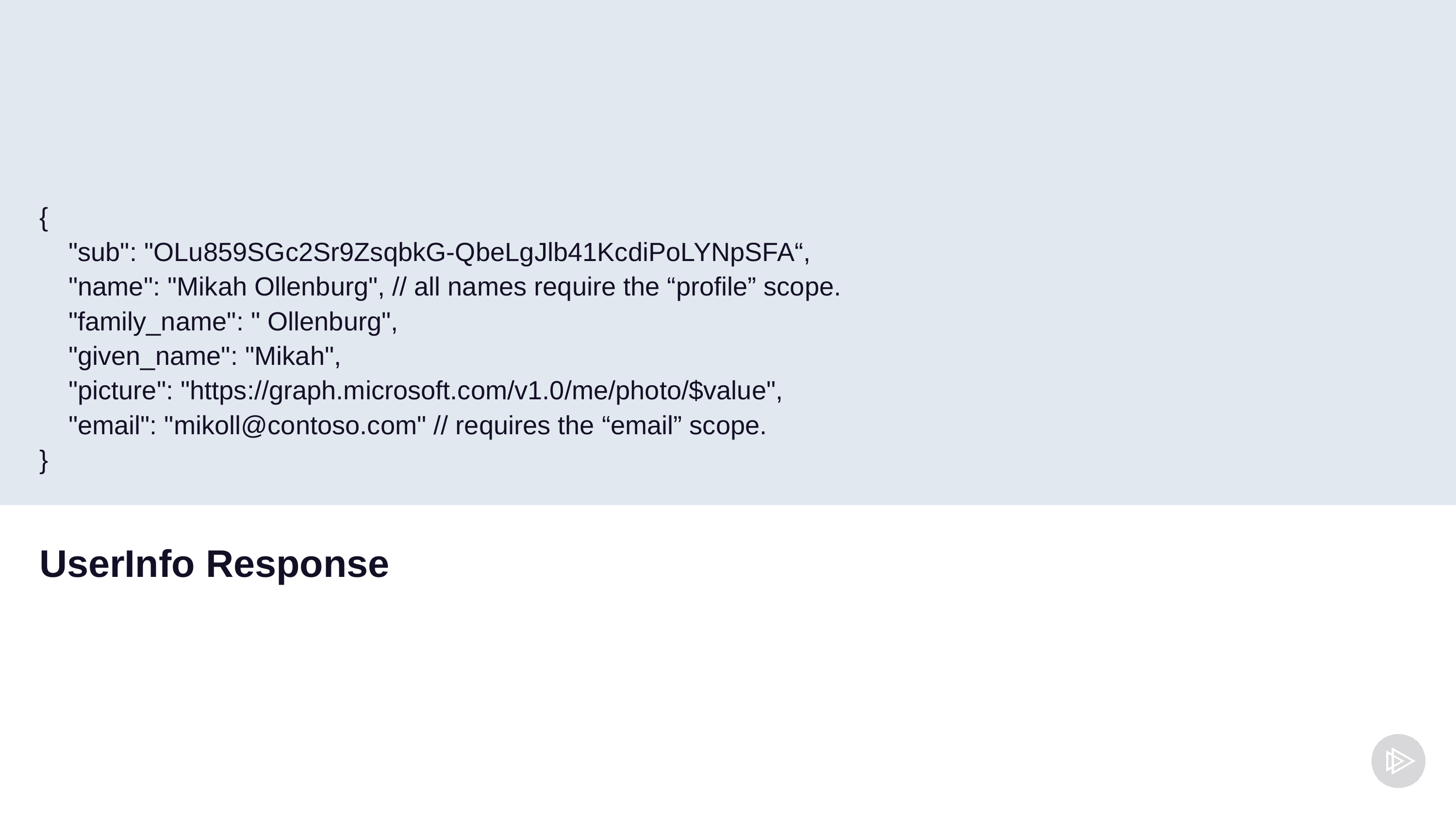

{
    "sub": "OLu859SGc2Sr9ZsqbkG-QbeLgJlb41KcdiPoLYNpSFA“,
    "name": "Mikah Ollenburg", // all names require the “profile” scope.
    "family_name": " Ollenburg",
    "given_name": "Mikah",
    "picture": "https://graph.microsoft.com/v1.0/me/photo/$value",
    "email": "mikoll@contoso.com" // requires the “email” scope.
}
# UserInfo Response